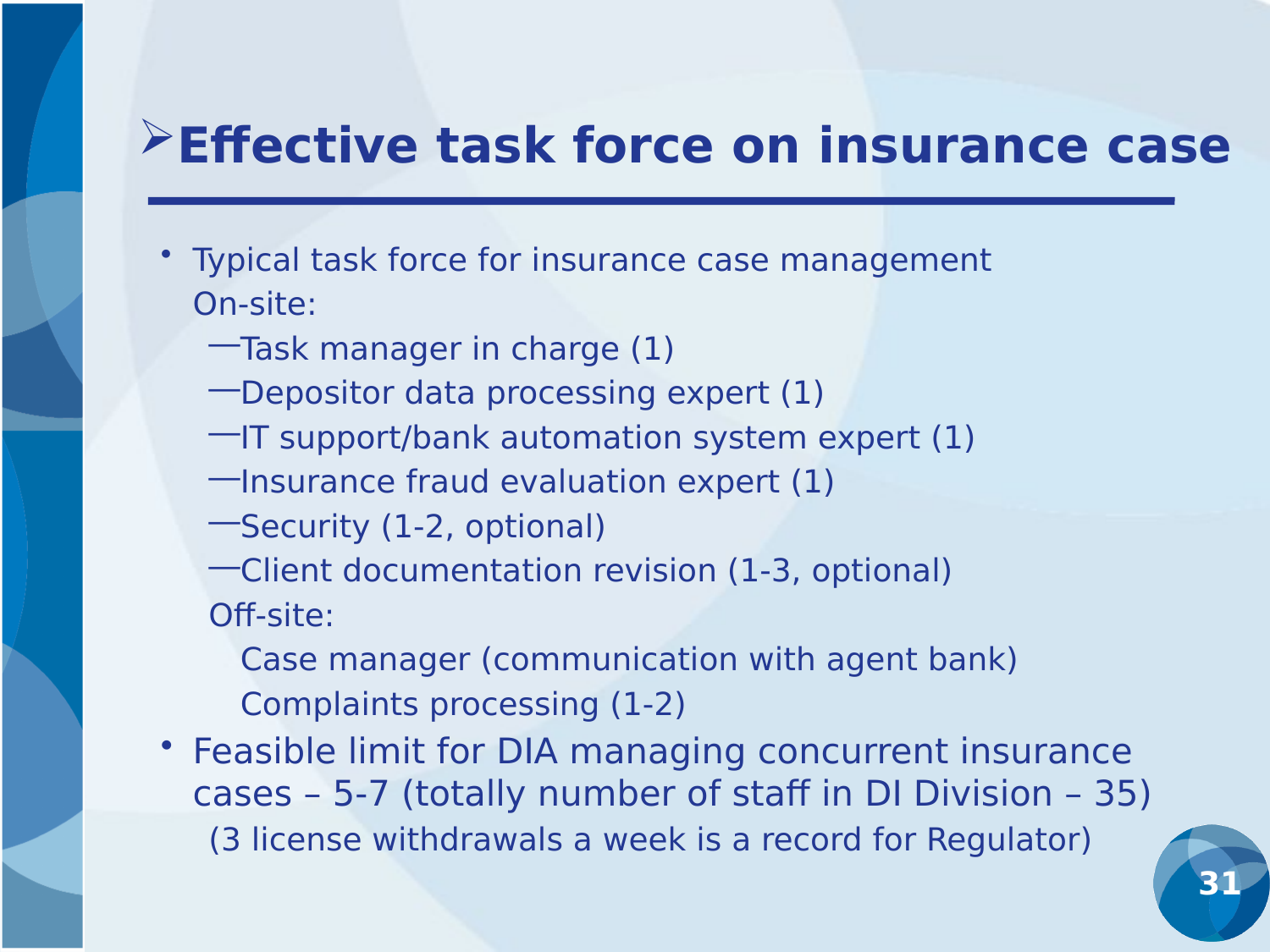

# Effective task force on insurance case
Typical task force for insurance case management
	On-site:
Task manager in charge (1)
Depositor data processing expert (1)
IT support/bank automation system expert (1)
Insurance fraud evaluation expert (1)
Security (1-2, optional)
Client documentation revision (1-3, optional)
Off-site:
	Case manager (communication with agent bank)
	Complaints processing (1-2)
Feasible limit for DIA managing concurrent insurance cases – 5-7 (totally number of staff in DI Division – 35)
(3 license withdrawals a week is a record for Regulator)

31